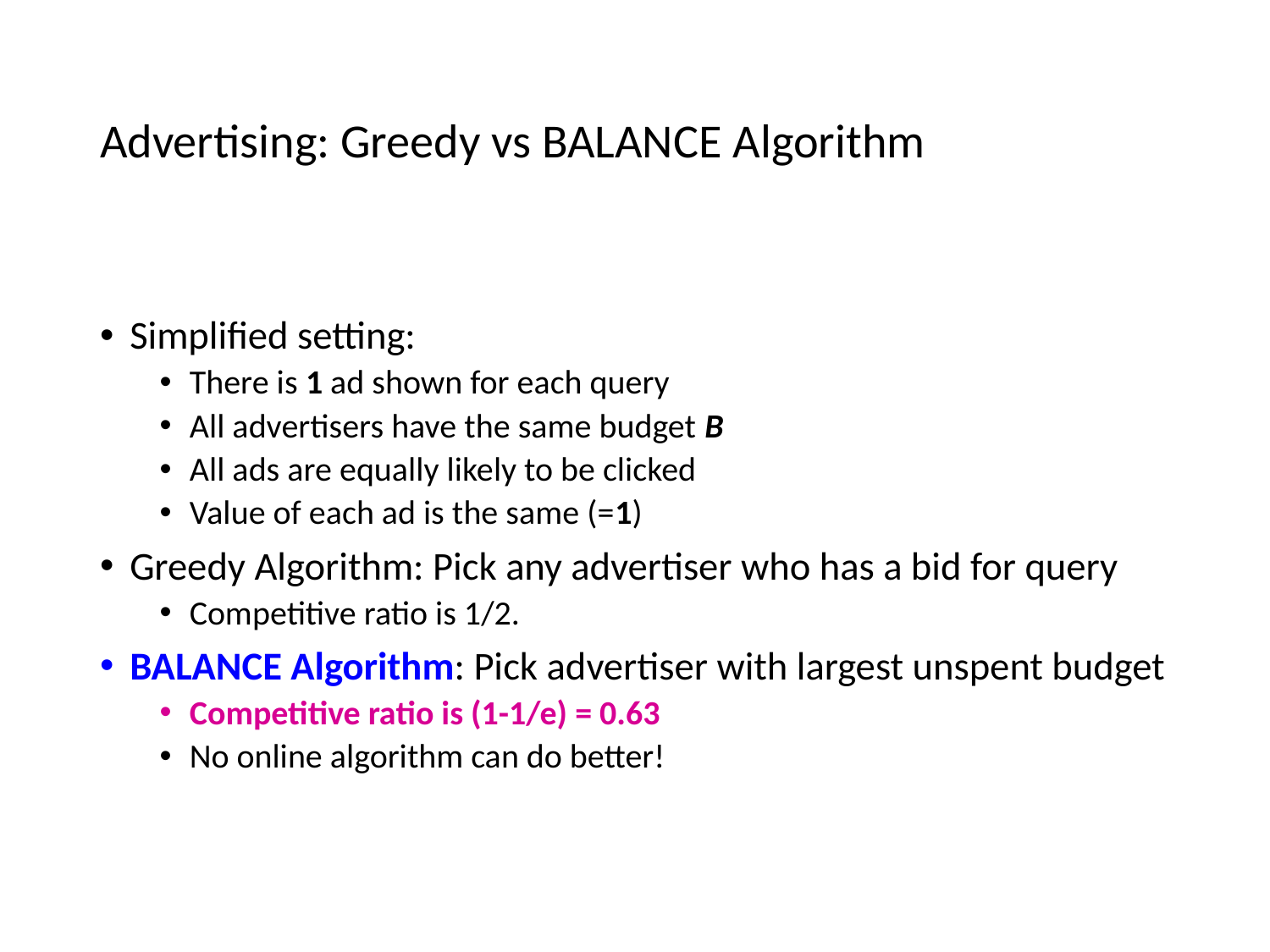

# Advertising: Greedy vs BALANCE Algorithm
Simplified setting:
There is 1 ad shown for each query
All advertisers have the same budget B
All ads are equally likely to be clicked
Value of each ad is the same (=1)
Greedy Algorithm: Pick any advertiser who has a bid for query
Competitive ratio is 1/2.
BALANCE Algorithm: Pick advertiser with largest unspent budget
Competitive ratio is (1-1/e) = 0.63
No online algorithm can do better!